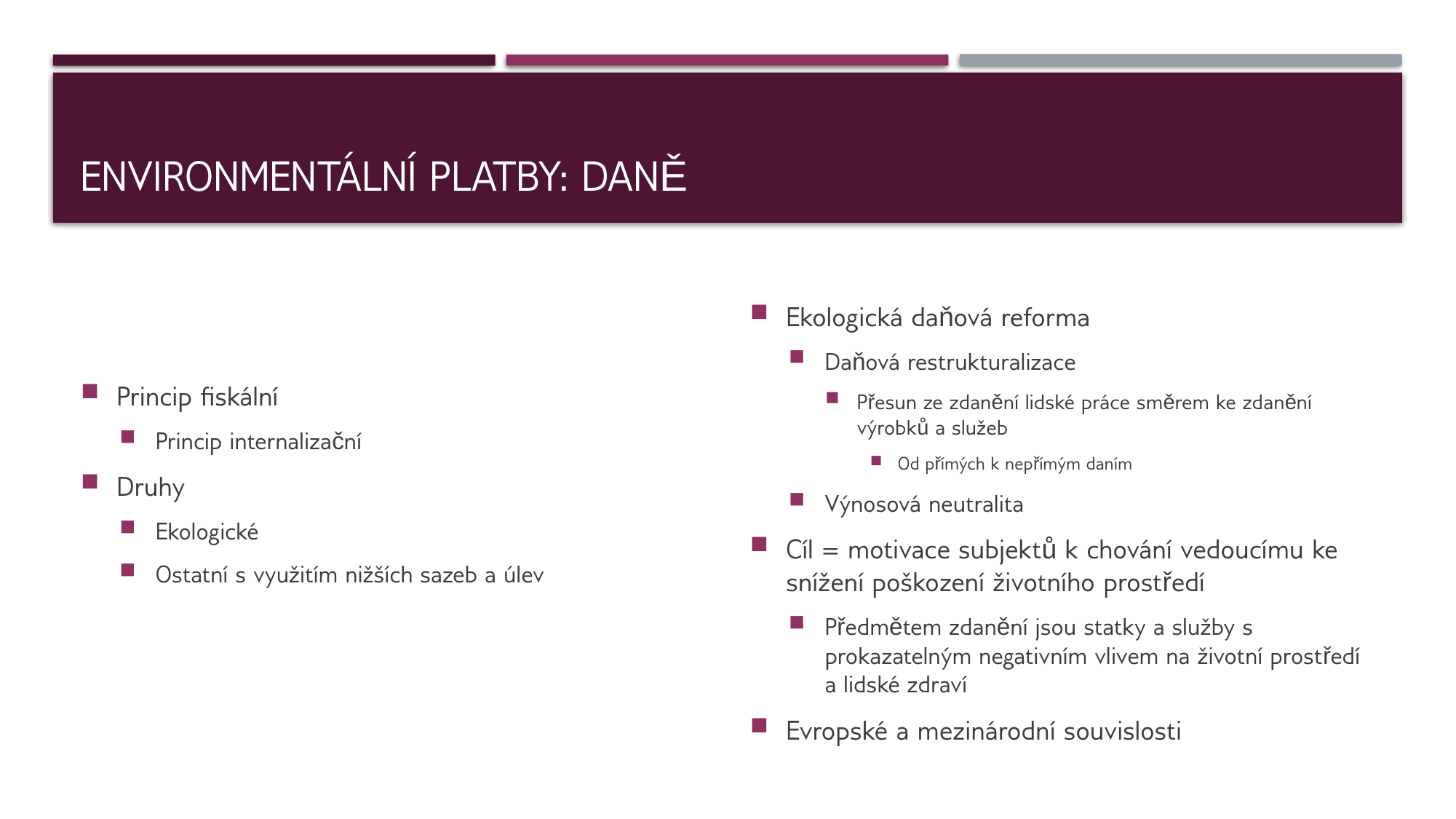

# Environmentální platby: Daně
Princip fiskální
Princip internalizační
Druhy
Ekologické
Ostatní s využitím nižších sazeb a úlev
Ekologická daňová reforma
Daňová restrukturalizace
Přesun ze zdanění lidské práce směrem ke zdanění výrobků a služeb
Od přímých k nepřímým daním
Výnosová neutralita
Cíl = motivace subjektů k chování vedoucímu ke snížení poškození životního prostředí
Předmětem zdanění jsou statky a služby s prokazatelným negativním vlivem na životní prostředí a lidské zdraví
Evropské a mezinárodní souvislosti